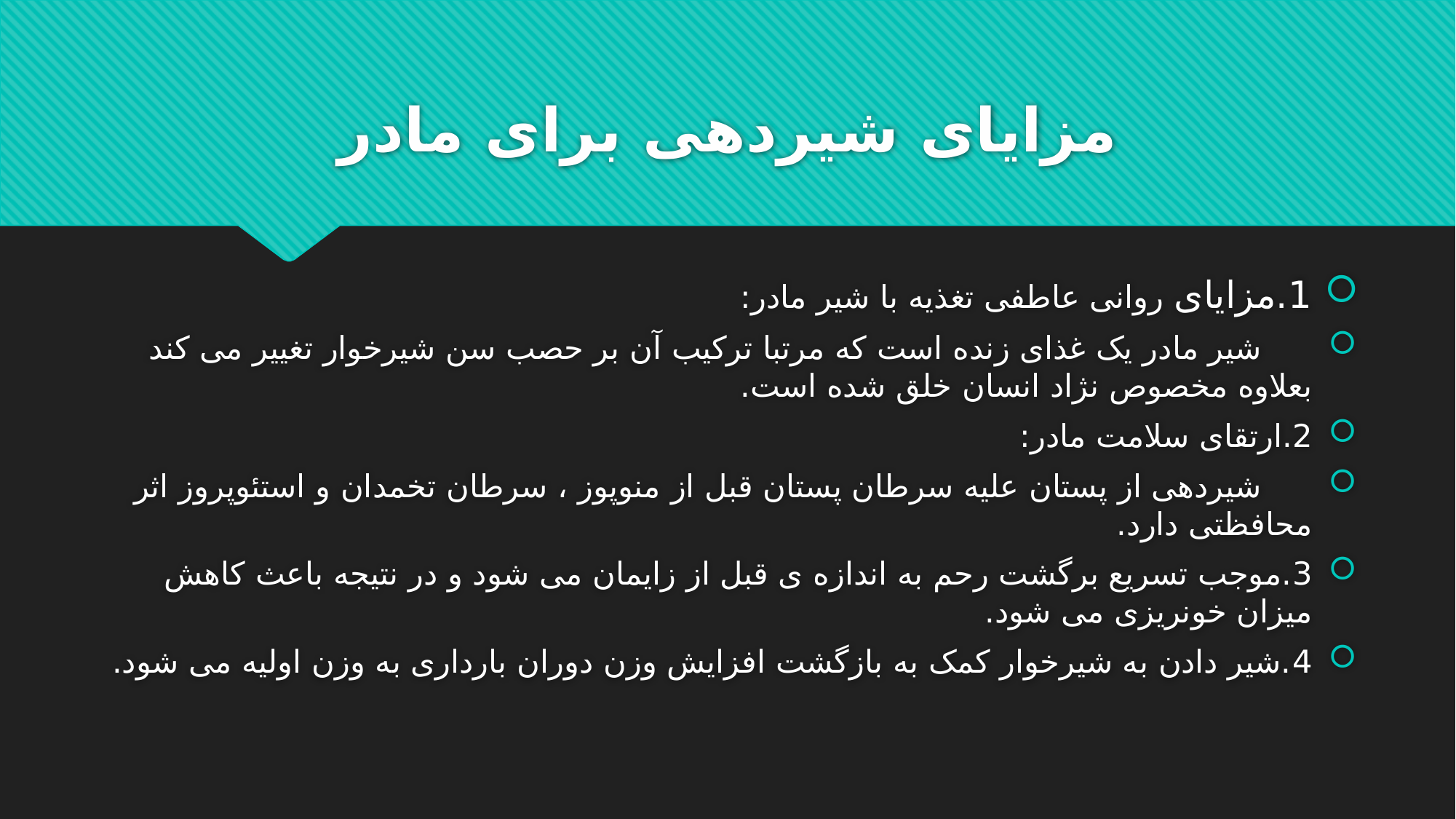

# مزایای شیردهی برای مادر
1.مزایای روانی عاطفی تغذیه با شیر مادر:
     شیر مادر یک غذای زنده است که مرتبا ترکیب آن بر حصب سن شیرخوار تغییر می کند بعلاوه مخصوص نژاد انسان خلق شده است.
2.ارتقای سلامت مادر:
     شیردهی از پستان علیه سرطان پستان قبل از منوپوز ، سرطان تخمدان و استئوپروز اثر محافظتی دارد.
3.موجب تسریع برگشت رحم به اندازه ی قبل از زایمان می شود و در نتیجه باعث کاهش میزان خونریزی می شود.
4.شیر دادن به شیرخوار کمک به بازگشت افزایش وزن دوران بارداری به وزن اولیه می شود.